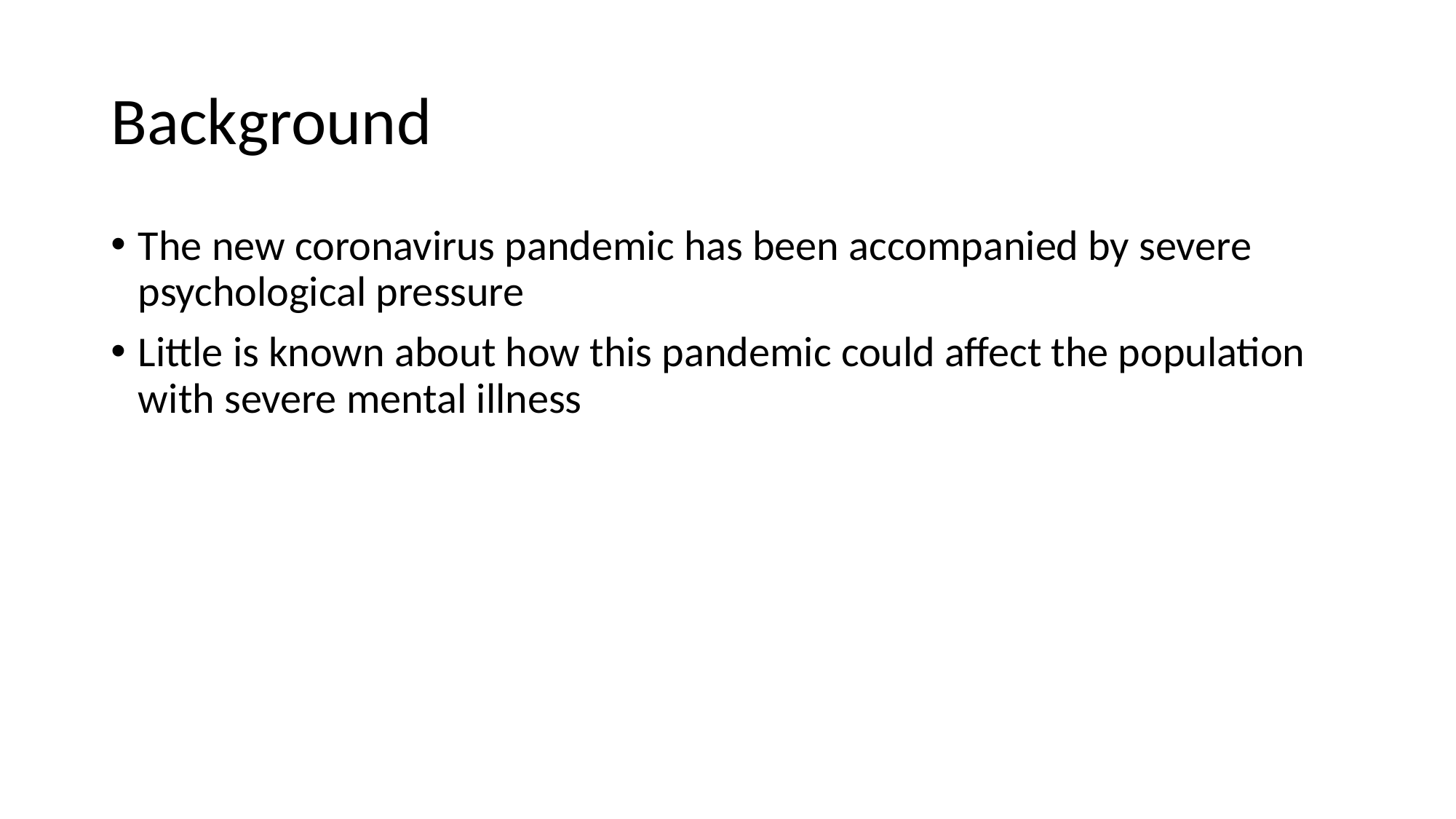

# Background
The new coronavirus pandemic has been accompanied by severe psychological pressure
Little is known about how this pandemic could affect the population with severe mental illness